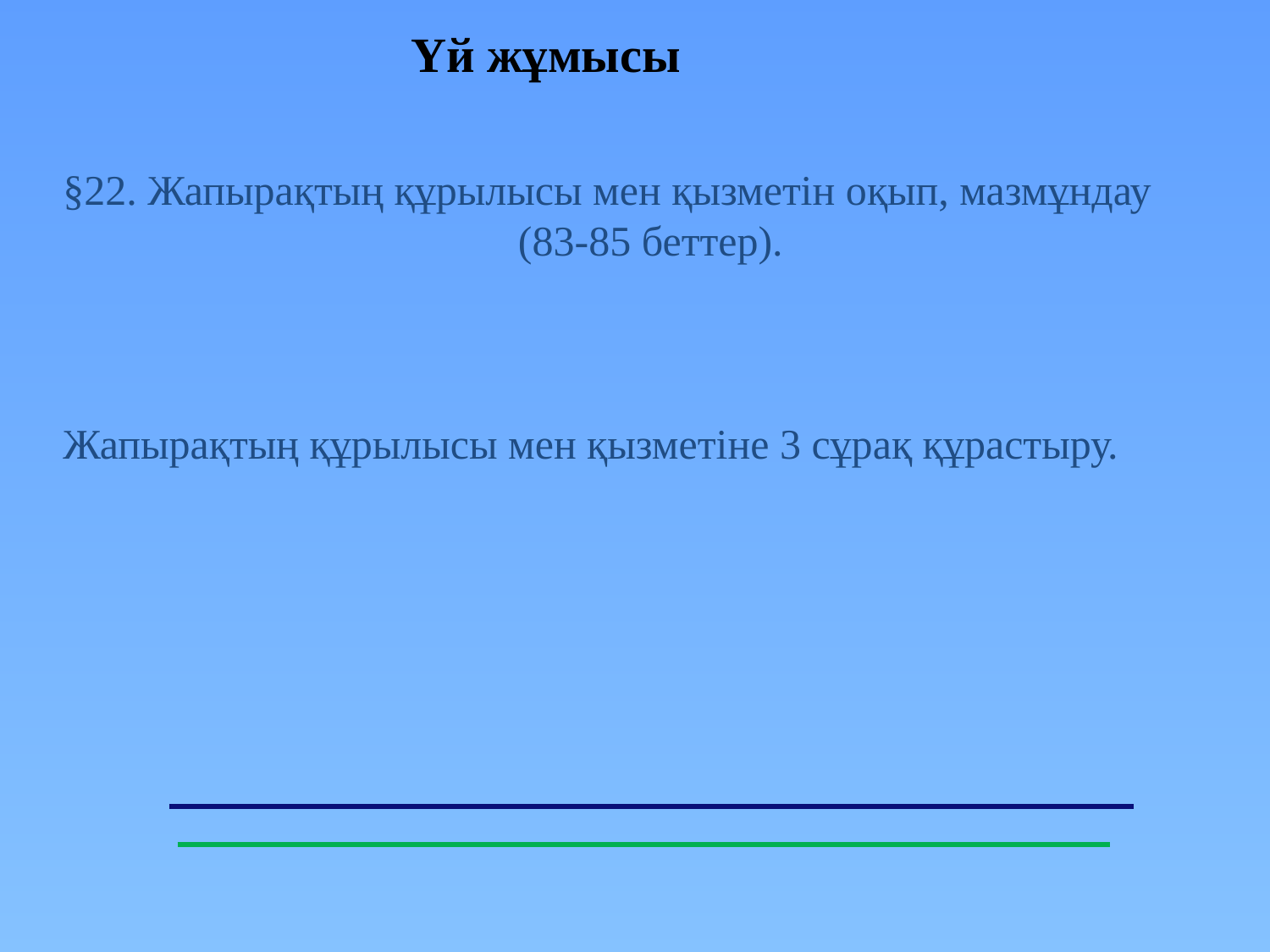

Үй жұмысы
§22. Жапырақтың құрылысы мен қызметін оқып, мазмұндау
                                     (83-85 беттер).

Жапырақтың құрылысы мен қызметіне 3 сұрақ құрастыру.